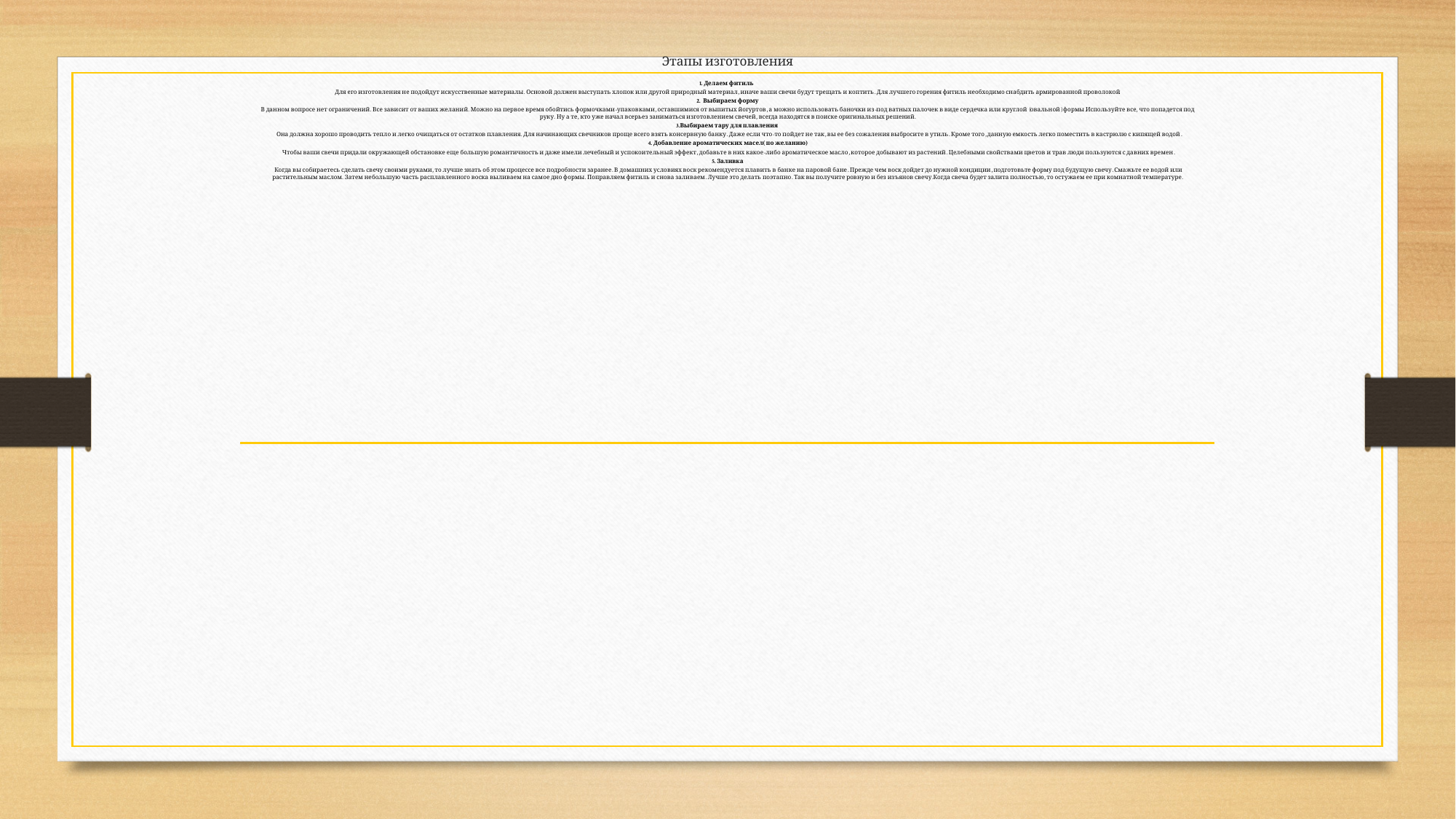

# Этапы изготовления
1. Делаем фитиль
Для его изготовления не подойдут искусственные материалы. Основой должен выступать хлопок или другой природный материал, иначе ваши свечи будут трещать и коптить. Для лучшего горения фитиль необходимо снабдить армированной проволокой.
2.  Выбираем форму
В данном вопросе нет ограничений. Все зависит от ваших желаний. Можно на первое время обойтись формочками-упаковками, оставшимися от выпитых йогуртов, а можно использовать баночки из-под ватных палочек в виде сердечка или круглой (овальной) формы. Используйте все, что попадется под руку. Ну а те, кто уже начал всерьез заниматься изготовлением свечей, всегда находятся в поиске оригинальных решений.
3.Выбираем тару для плавления
 Она должна хорошо проводить тепло и легко очищаться от остатков плавления. Для начинающих свечников проще всего взять консервную банку. Даже если что-то пойдет не так, вы ее без сожаления выбросите в утиль. Кроме того, данную емкость легко поместить в кастрюлю с кипящей водой.
4. Добавление ароматических масел( по желанию)
Чтобы ваши свечи придали окружающей обстановке еще большую романтичность и даже имели лечебный и успокоительный эффект, добавьте в них какое-либо ароматическое масло, которое добывают из растений. Целебными свойствами цветов и трав люди пользуются с давних времен.
5. Заливка
Когда вы собираетесь сделать свечу своими руками, то лучше знать об этом процессе все подробности заранее. В домашних условиях воск рекомендуется плавить в банке на паровой бане. Прежде чем воск дойдет до нужной кондиции, подготовьте форму под будущую свечу. Смажьте ее водой или растительным маслом. Затем небольшую часть расплавленного воска выливаем на самое дно формы. Поправляем фитиль и снова заливаем. Лучше это делать поэтапно. Так вы получите ровную и без изъянов свечу. Когда свеча будет залита полностью, то остужаем ее при комнатной температуре.